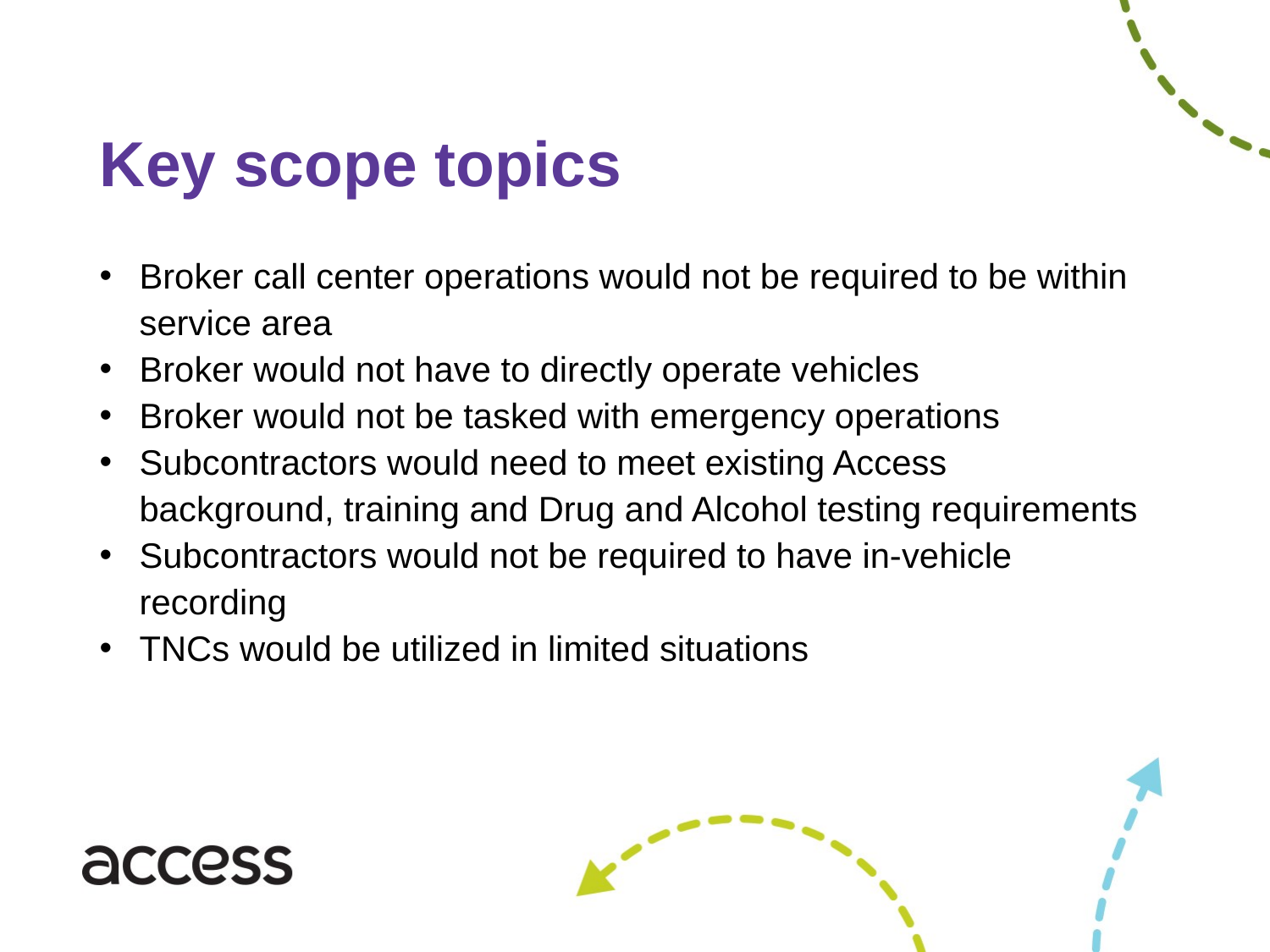

Key scope topics
Broker call center operations would not be required to be within service area
Broker would not have to directly operate vehicles
Broker would not be tasked with emergency operations
Subcontractors would need to meet existing Access background, training and Drug and Alcohol testing requirements
Subcontractors would not be required to have in-vehicle recording
TNCs would be utilized in limited situations